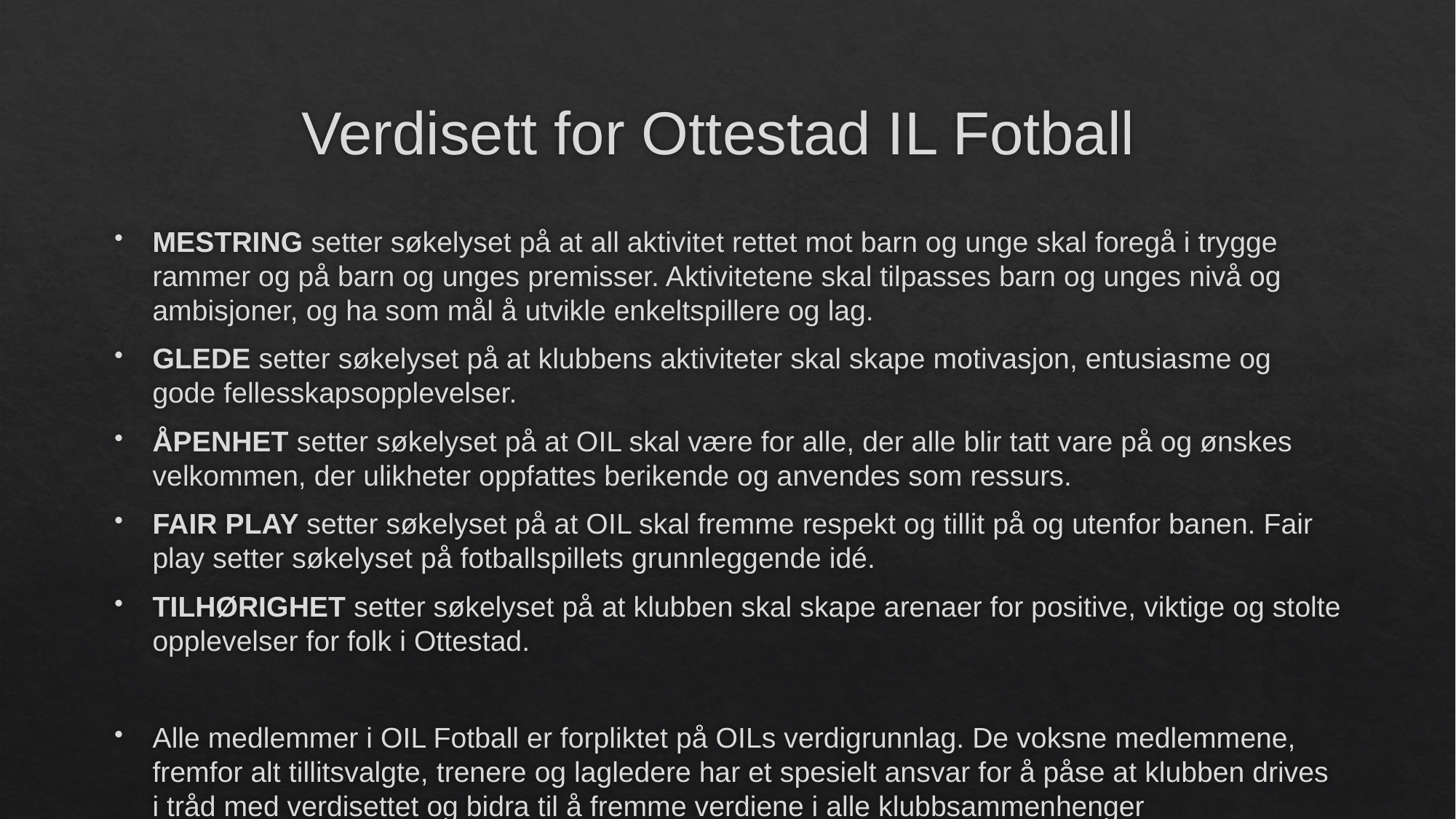

# Verdisett for Ottestad IL Fotball
MESTRING setter søkelyset på at all aktivitet rettet mot barn og unge skal foregå i trygge rammer og på barn og unges premisser. Aktivitetene skal tilpasses barn og unges nivå og ambisjoner, og ha som mål å utvikle enkeltspillere og lag.
GLEDE setter søkelyset på at klubbens aktiviteter skal skape motivasjon, entusiasme og gode fellesskapsopplevelser.
ÅPENHET setter søkelyset på at OIL skal være for alle, der alle blir tatt vare på og ønskes velkommen, der ulikheter oppfattes berikende og anvendes som ressurs.
FAIR PLAY setter søkelyset på at OIL skal fremme respekt og tillit på og utenfor banen. Fair play setter søkelyset på fotballspillets grunnleggende idé.
TILHØRIGHET setter søkelyset på at klubben skal skape arenaer for positive, viktige og stolte opplevelser for folk i Ottestad.

Alle medlemmer i OIL Fotball er forpliktet på OILs verdigrunnlag. De voksne medlemmene, fremfor alt tillitsvalgte, trenere og lagledere har et spesielt ansvar for å påse at klubben drives i tråd med verdisettet og bidra til å fremme verdiene i alle klubbsammenhenger